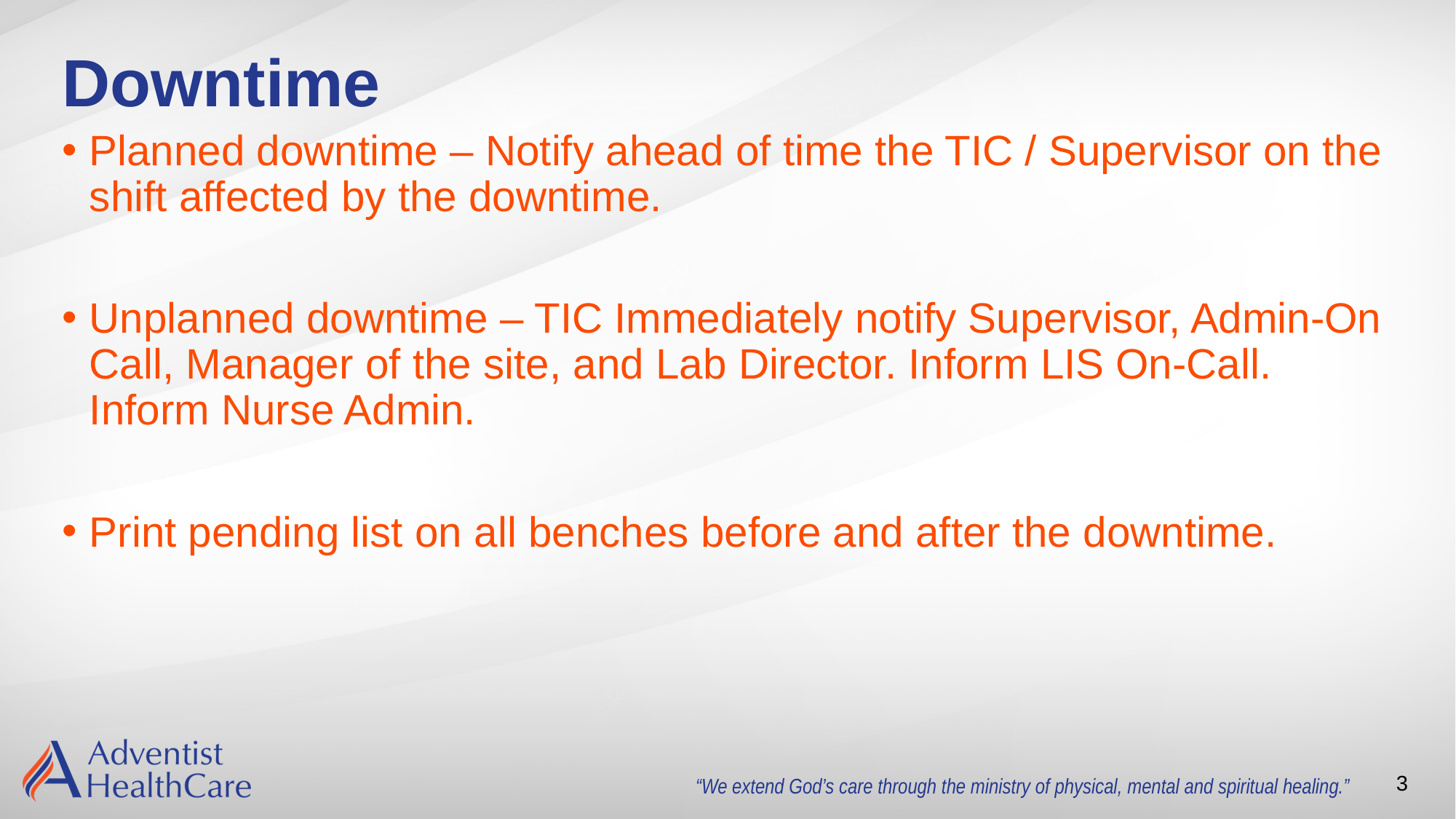

# Downtime
Planned downtime – Notify ahead of time the TIC / Supervisor on the shift affected by the downtime.

Unplanned downtime – TIC Immediately notify Supervisor, Admin-On Call, Manager of the site, and Lab Director. Inform LIS On-Call. Inform Nurse Admin.

Print pending list on all benches before and after the downtime.

3
“We extend God’s care through the ministry of physical, mental and spiritual healing.”